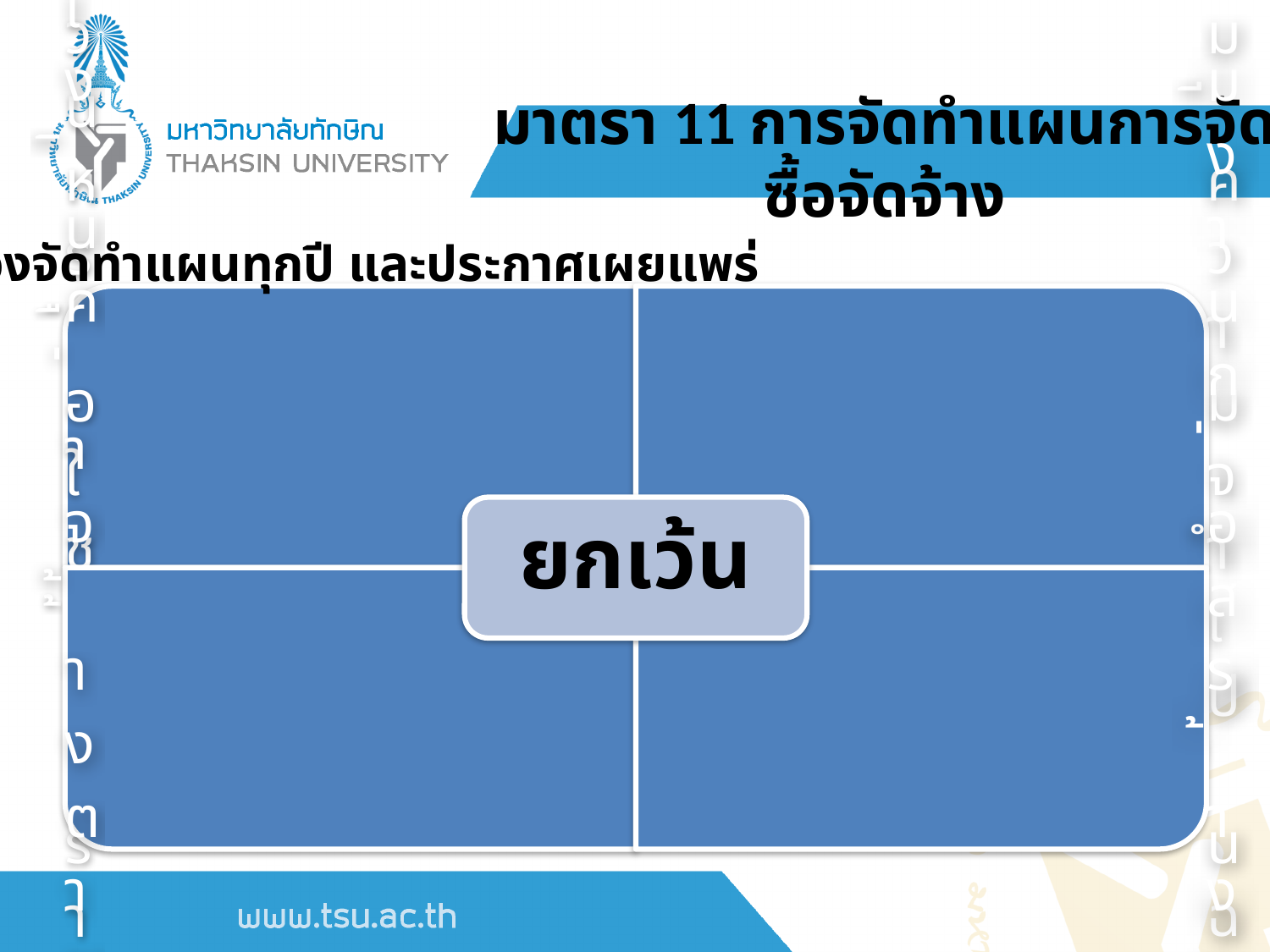

# มาตรา 11 การจัดทำแผนการจัดซื้อจัดจ้าง
ต้องจัดทำแผนทุกปี และประกาศเผยแพร่
ยกเว้น